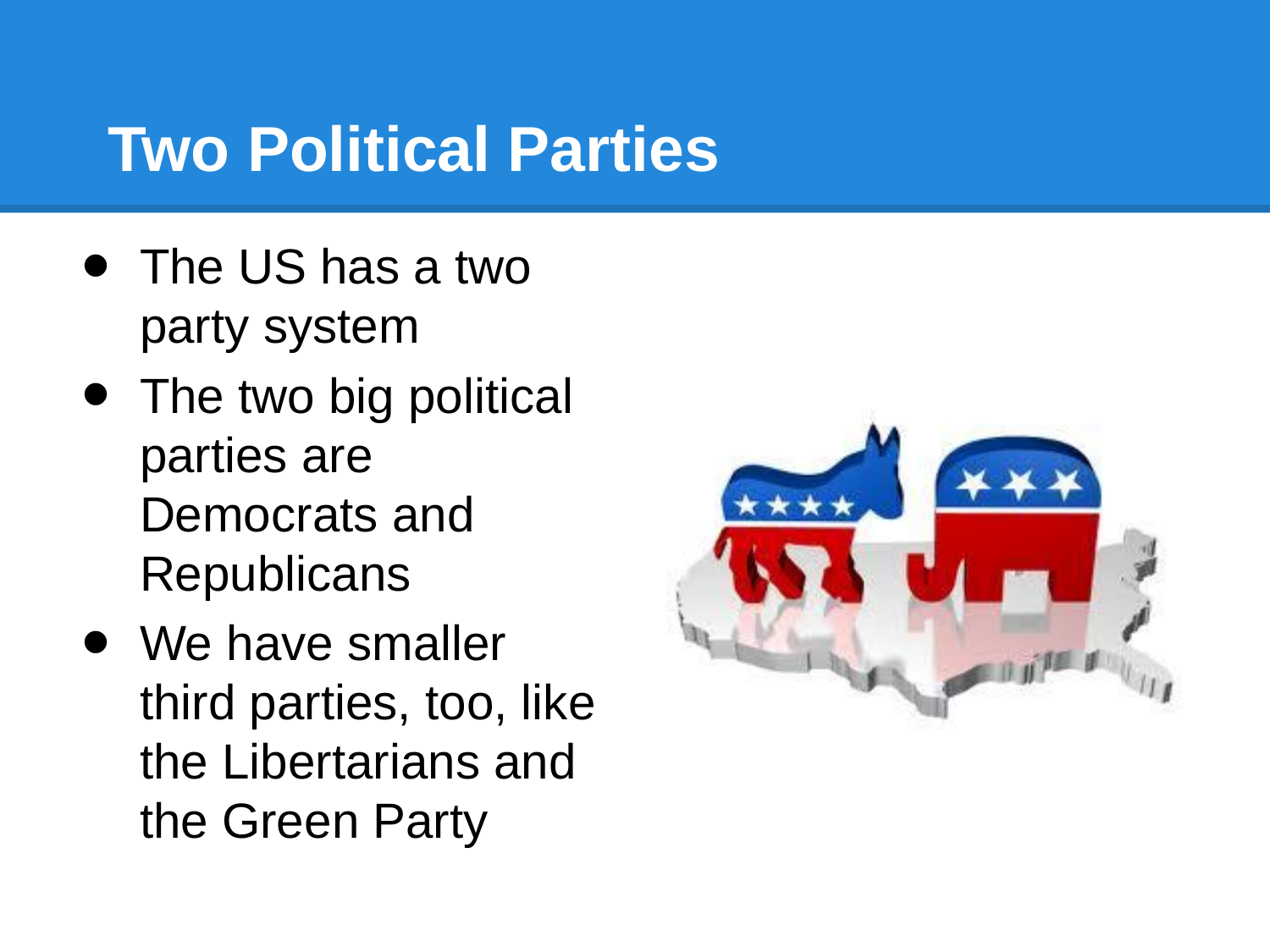

# Two Political Parties
The US has a two party system
The two big political parties are Democrats and Republicans
We have smaller third parties, too, like the Libertarians and the Green Party